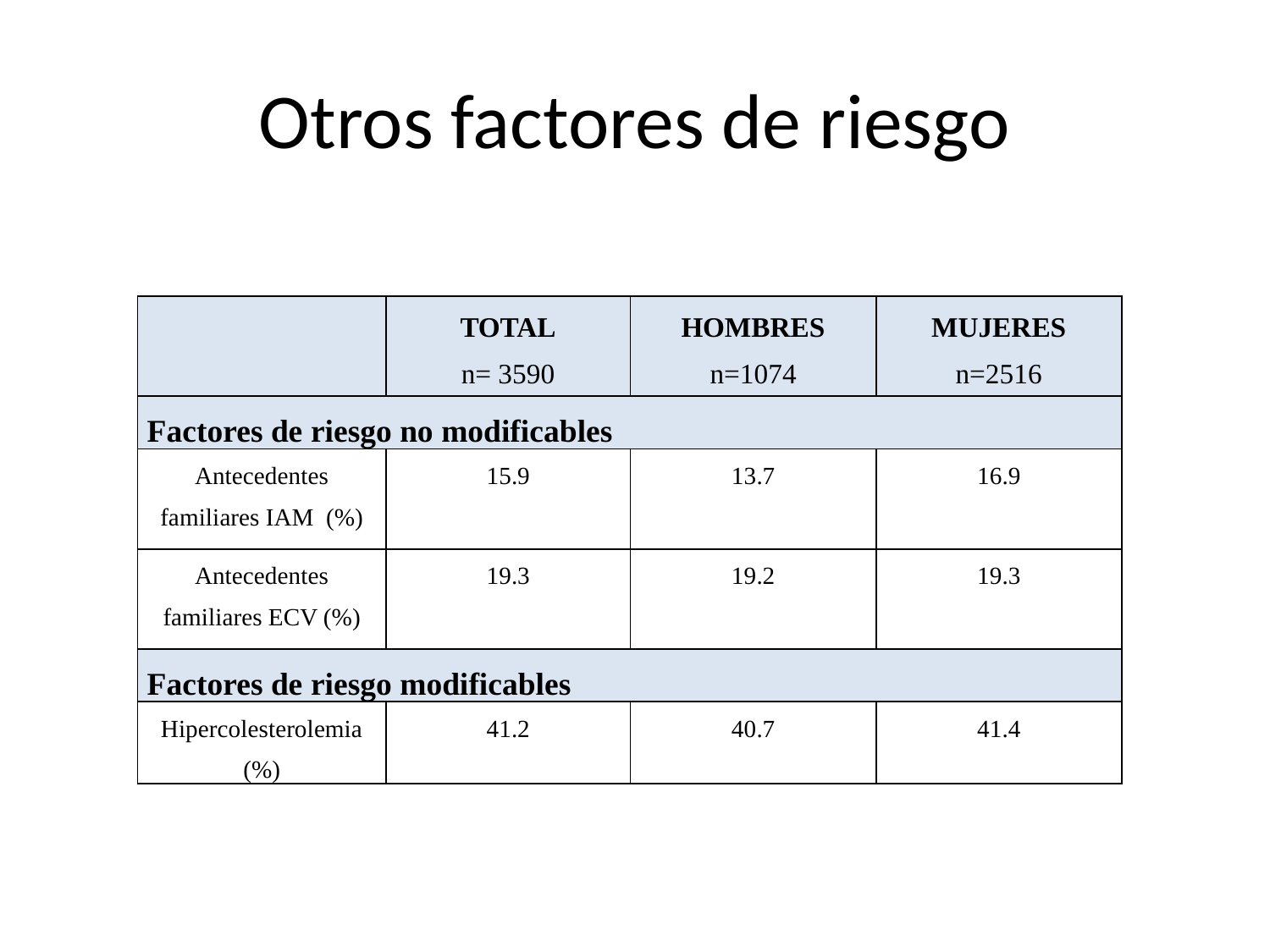

# Otros factores de riesgo
|  | TOTAL n= 3590 | HOMBRES n=1074 | MUJERES n=2516 |
| --- | --- | --- | --- |
| Factores de riesgo no modificables |  |  |  |
| Antecedentes familiares IAM (%) | 15.9 | 13.7 | 16.9 |
| Antecedentes familiares ECV (%) | 19.3 | 19.2 | 19.3 |
| Factores de riesgo modificables |  |  |  |
| Hipercolesterolemia (%) | 41.2 | 40.7 | 41.4 |